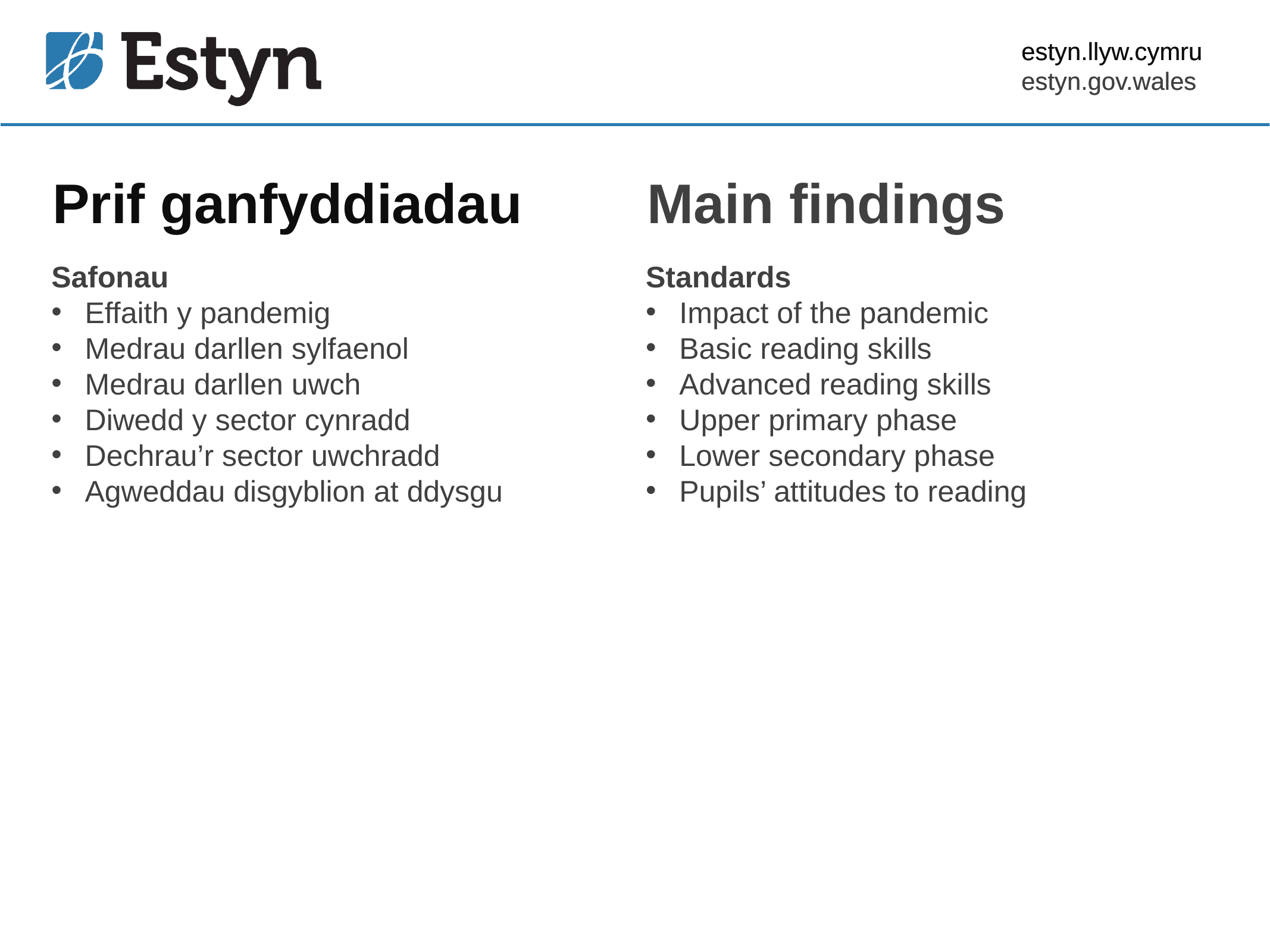

estyn.llyw.cymru
estyn.gov.wales
# Prif ganfyddiadau
Main findings
Safonau
Effaith y pandemig
Medrau darllen sylfaenol
Medrau darllen uwch
Diwedd y sector cynradd
Dechrau’r sector uwchradd
Agweddau disgyblion at ddysgu

Standards
Impact of the pandemic
Basic reading skills
Advanced reading skills
Upper primary phase
Lower secondary phase
Pupils’ attitudes to reading